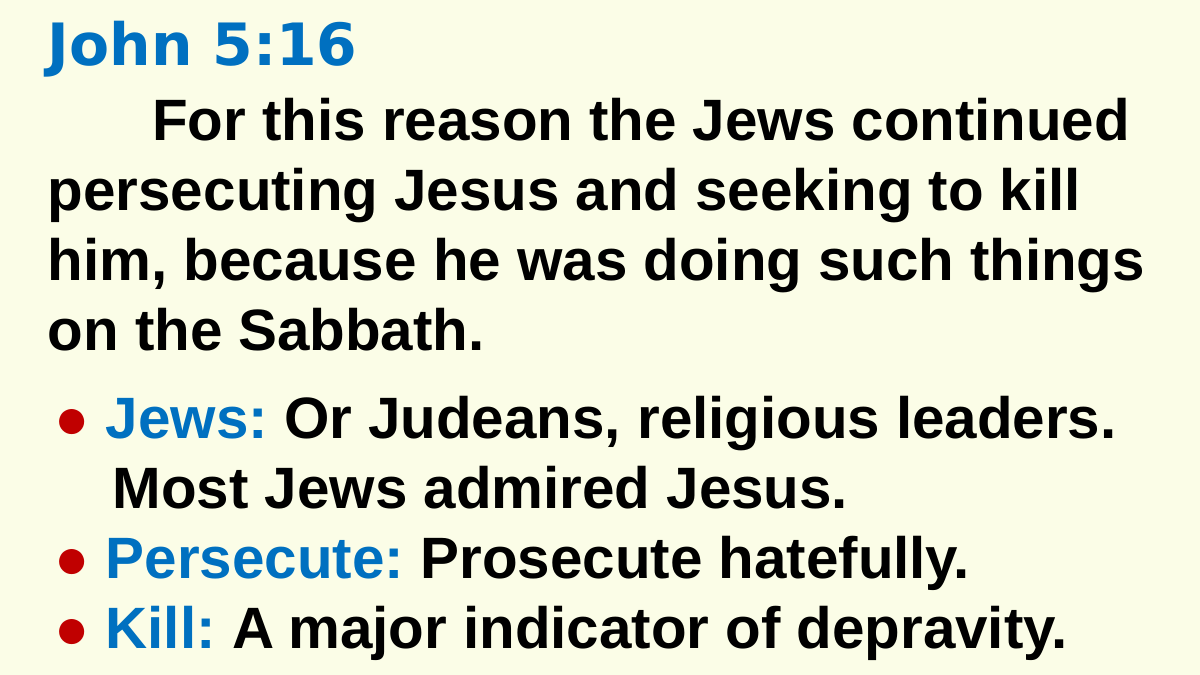

John 5:16
 For this reason the Jews continued persecuting Jesus and seeking to kill him, because he was doing such things on the Sabbath.
● Jews: Or Judeans, religious leaders.
Most Jews admired Jesus.
● Persecute: Prosecute hatefully.
● Kill: A major indicator of depravity.